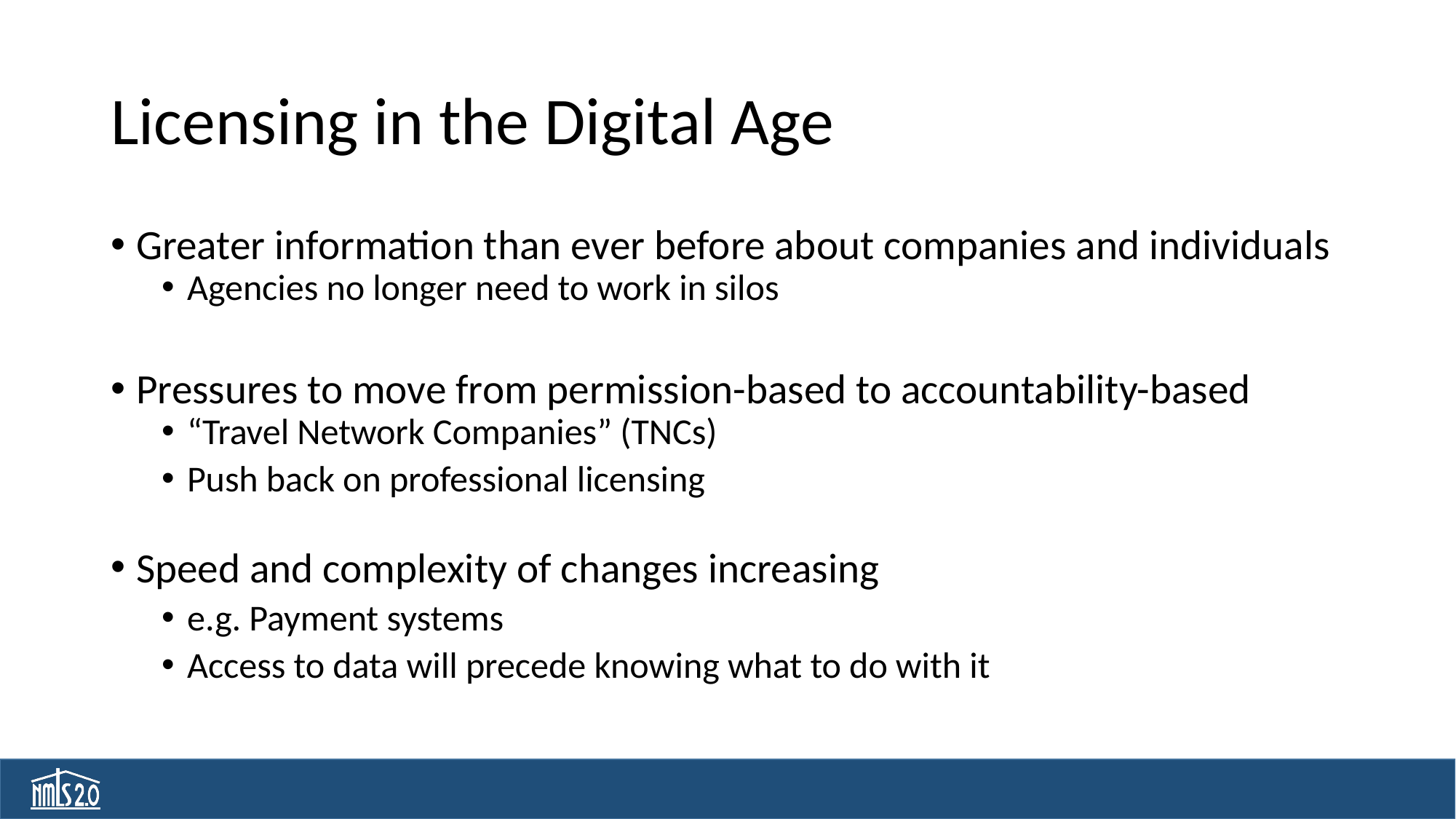

# Licensing in the Digital Age
Greater information than ever before about companies and individuals
Agencies no longer need to work in silos
Pressures to move from permission-based to accountability-based
“Travel Network Companies” (TNCs)
Push back on professional licensing
Speed and complexity of changes increasing
e.g. Payment systems
Access to data will precede knowing what to do with it